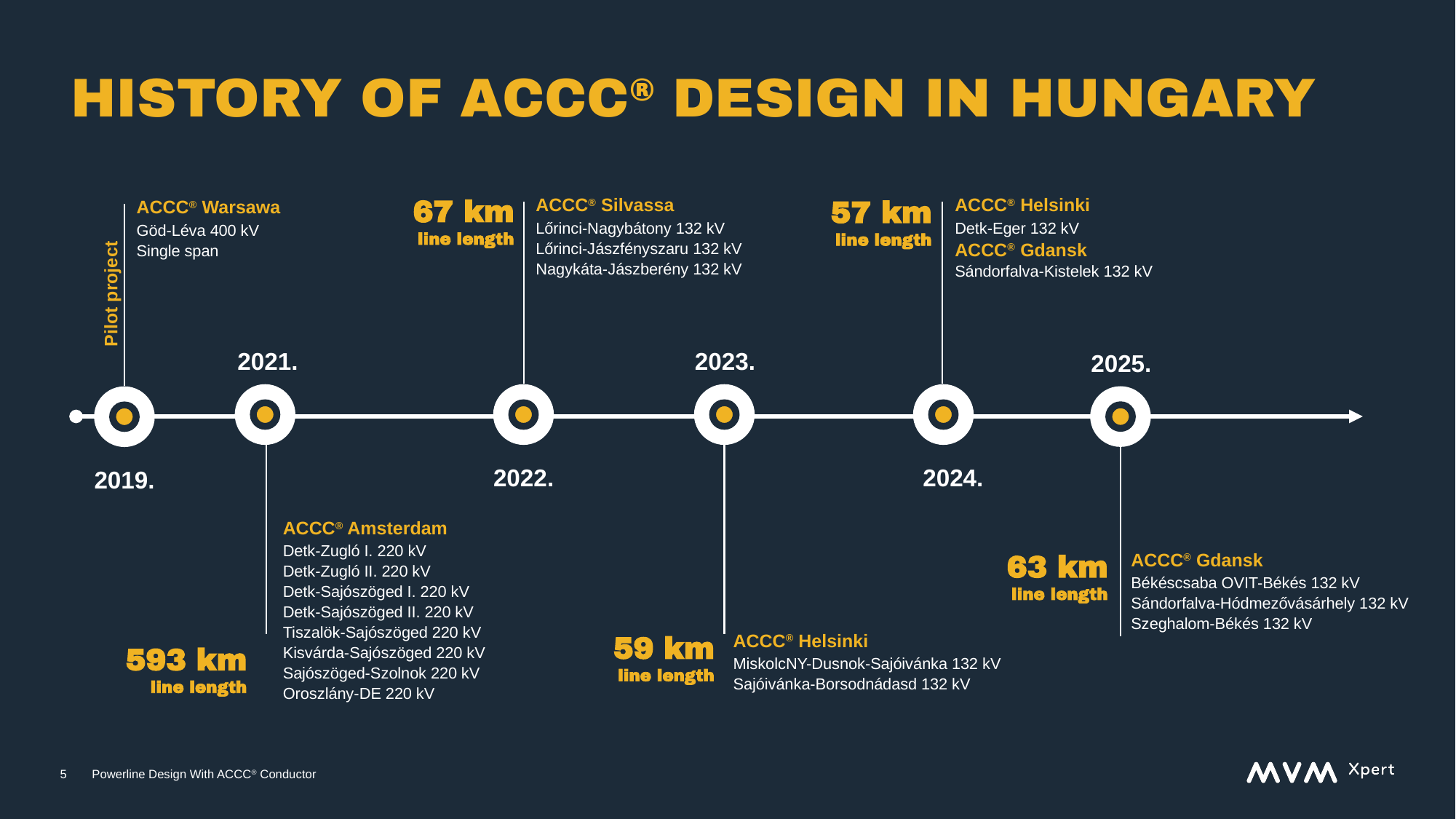

History of Accc® design in hungary
67 km
line length
57 km
line length
ACCC® Helsinki
Detk-Eger 132 kV
ACCC® Gdansk
Sándorfalva-Kistelek 132 kV
ACCC® Silvassa
Lőrinci-Nagybátony 132 kV
Lőrinci-Jászfényszaru 132 kV
Nagykáta-Jászberény 132 kV
ACCC® Warsawa
Göd-Léva 400 kV
Single span

Pilot project
2021.
2023.
2025.

2022.
2024.
2019.
ACCC® Amsterdam
Detk-Zugló I. 220 kV
Detk-Zugló II. 220 kV
Detk-Sajószöged I. 220 kV
Detk-Sajószöged II. 220 kV
Tiszalök-Sajószöged 220 kV
Kisvárda-Sajószöged 220 kV
Sajószöged-Szolnok 220 kV
Oroszlány-DE 220 kV
63 km
line length
ACCC® Gdansk
Békéscsaba OVIT-Békés 132 kV
Sándorfalva-Hódmezővásárhely 132 kV
Szeghalom-Békés 132 kV
59 km
line length
ACCC® Helsinki
MiskolcNY-Dusnok-Sajóivánka 132 kV
Sajóivánka-Borsodnádasd 132 kV
593 km
line length
5
Powerline Design With ACCC® Conductor